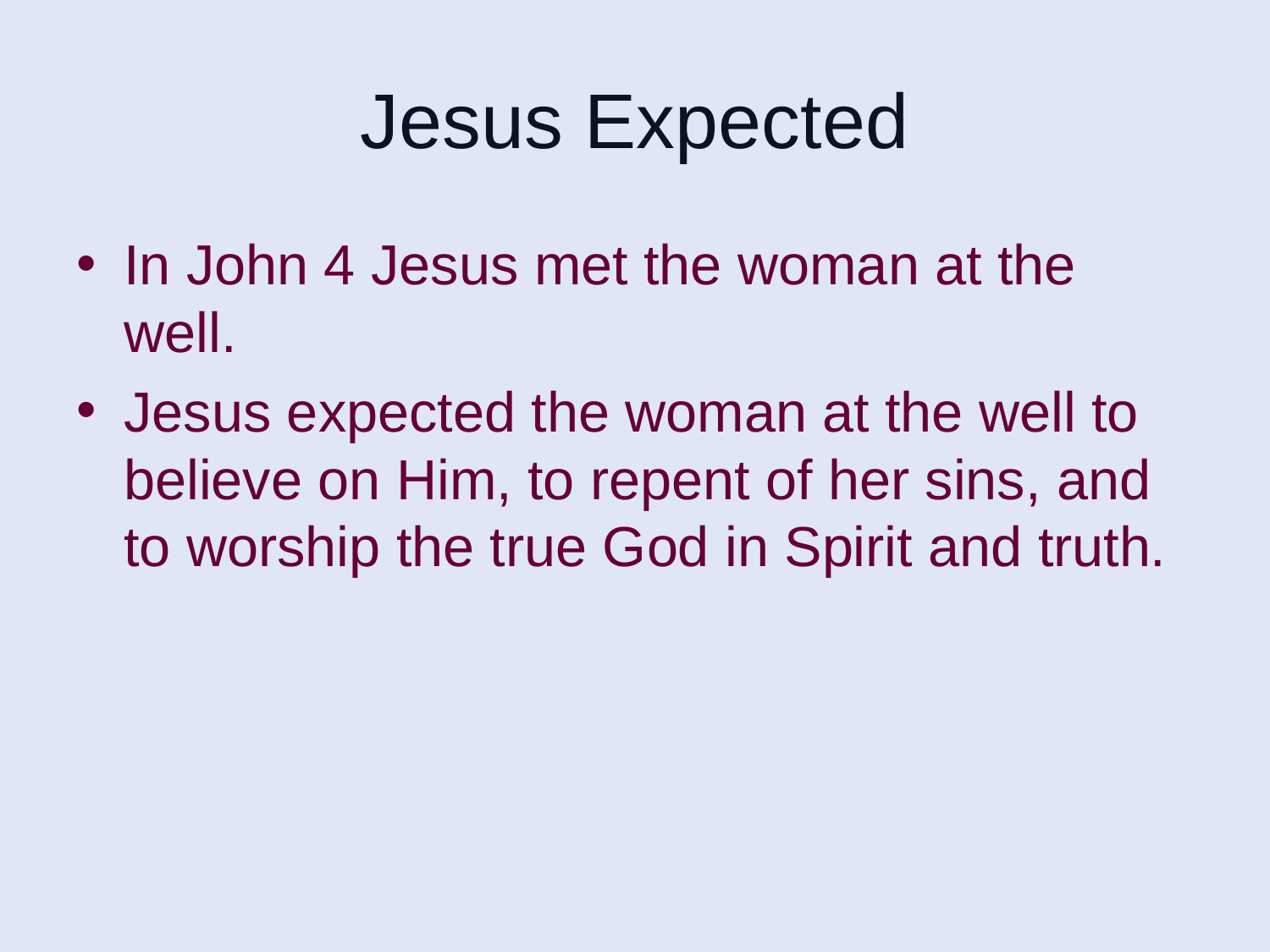

# Jesus Expected
In John 4 Jesus met the woman at the well.
Jesus expected the woman at the well to believe on Him, to repent of her sins, and to worship the true God in Spirit and truth.